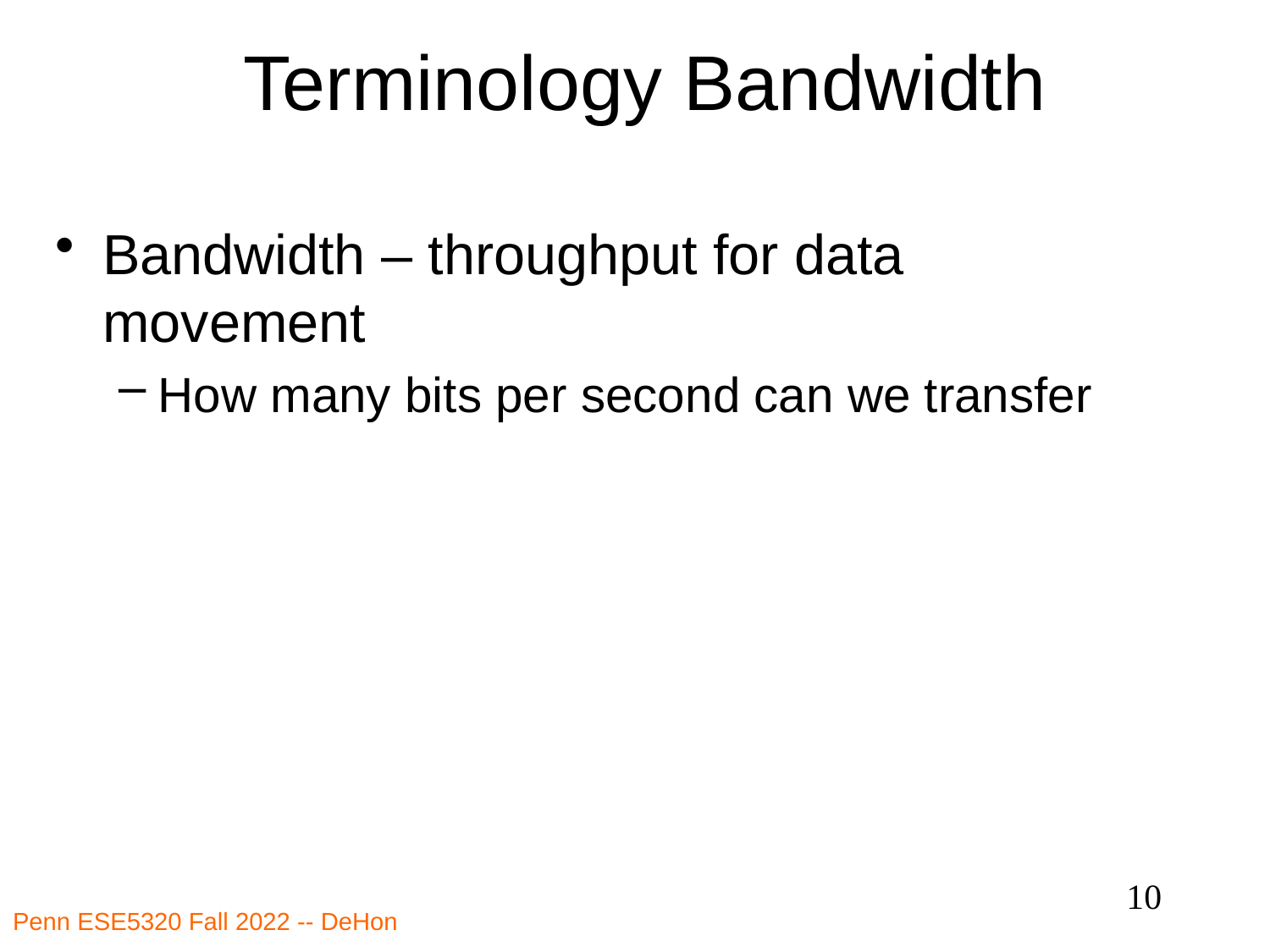

# Terminology Bandwidth
Bandwidth – throughput for data movement
How many bits per second can we transfer
10
Penn ESE5320 Fall 2022 -- DeHon